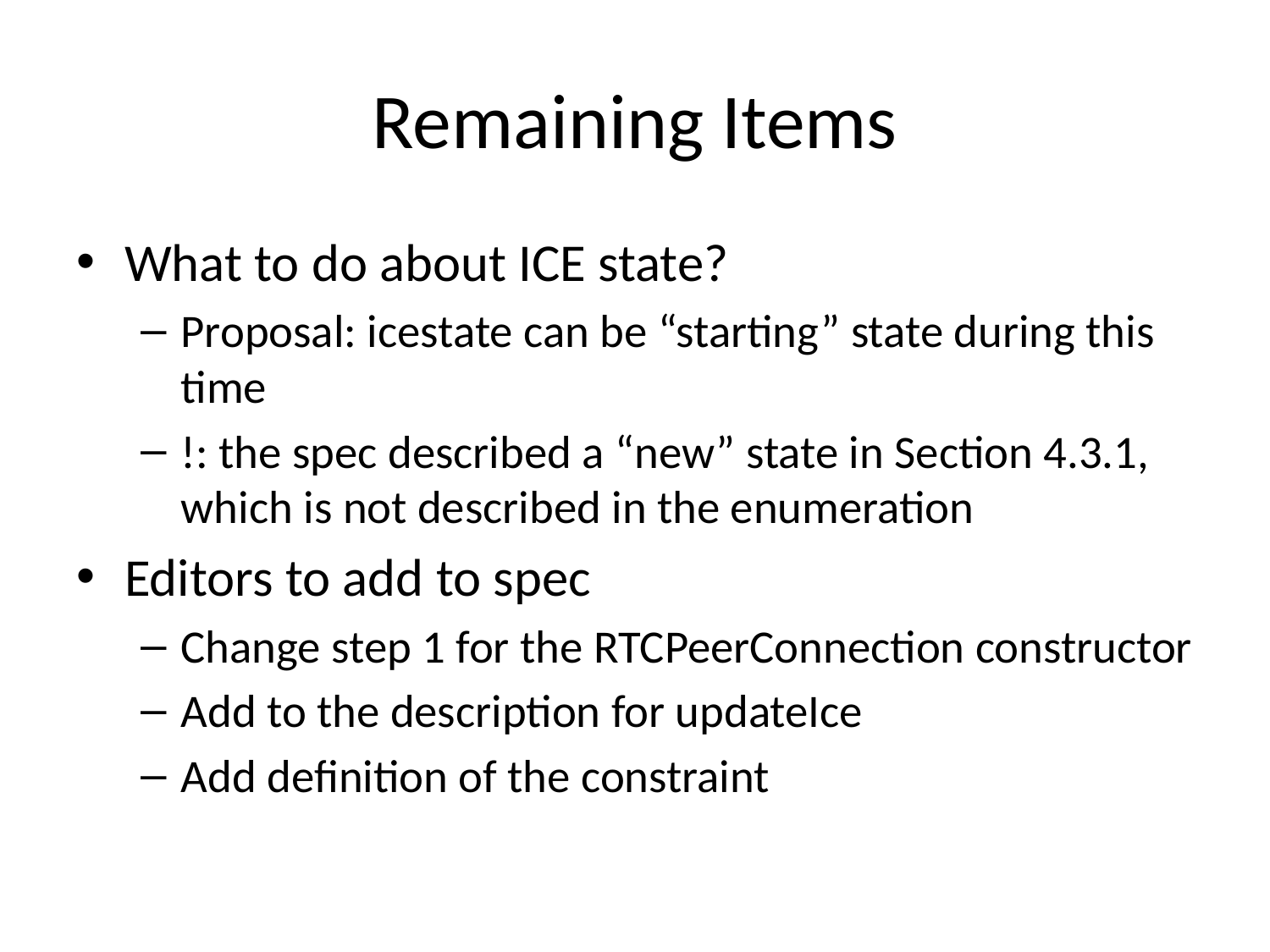

# Remaining Items
What to do about ICE state?
Proposal: icestate can be “starting” state during this time
!: the spec described a “new” state in Section 4.3.1, which is not described in the enumeration
Editors to add to spec
Change step 1 for the RTCPeerConnection constructor
Add to the description for updateIce
Add definition of the constraint